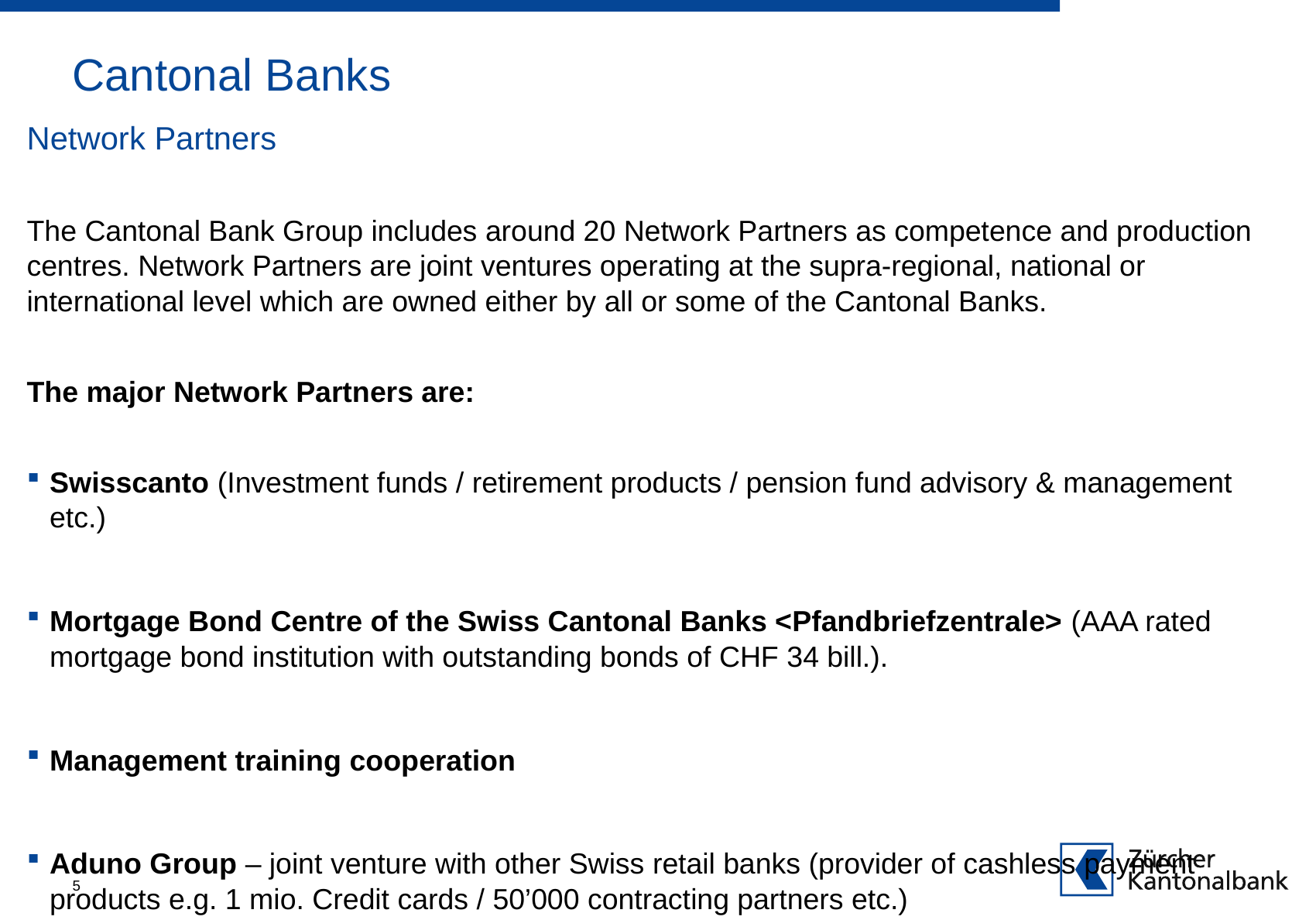

# Cantonal Banks

Network Partners

The Cantonal Bank Group includes around 20 Network Partners as competence and production centres. Network Partners are joint ventures operating at the supra-regional, national or international level which are owned either by all or some of the Cantonal Banks.

The major Network Partners are:

Swisscanto (Investment funds / retirement products / pension fund advisory & management etc.)

Mortgage Bond Centre of the Swiss Cantonal Banks <Pfandbriefzentrale> (AAA rated mortgage bond institution with outstanding bonds of CHF 34 bill.).

Management training cooperation

Aduno Group – joint venture with other Swiss retail banks (provider of cashless payment products e.g. 1 mio. Credit cards / 50’000 contracting partners etc.)

5